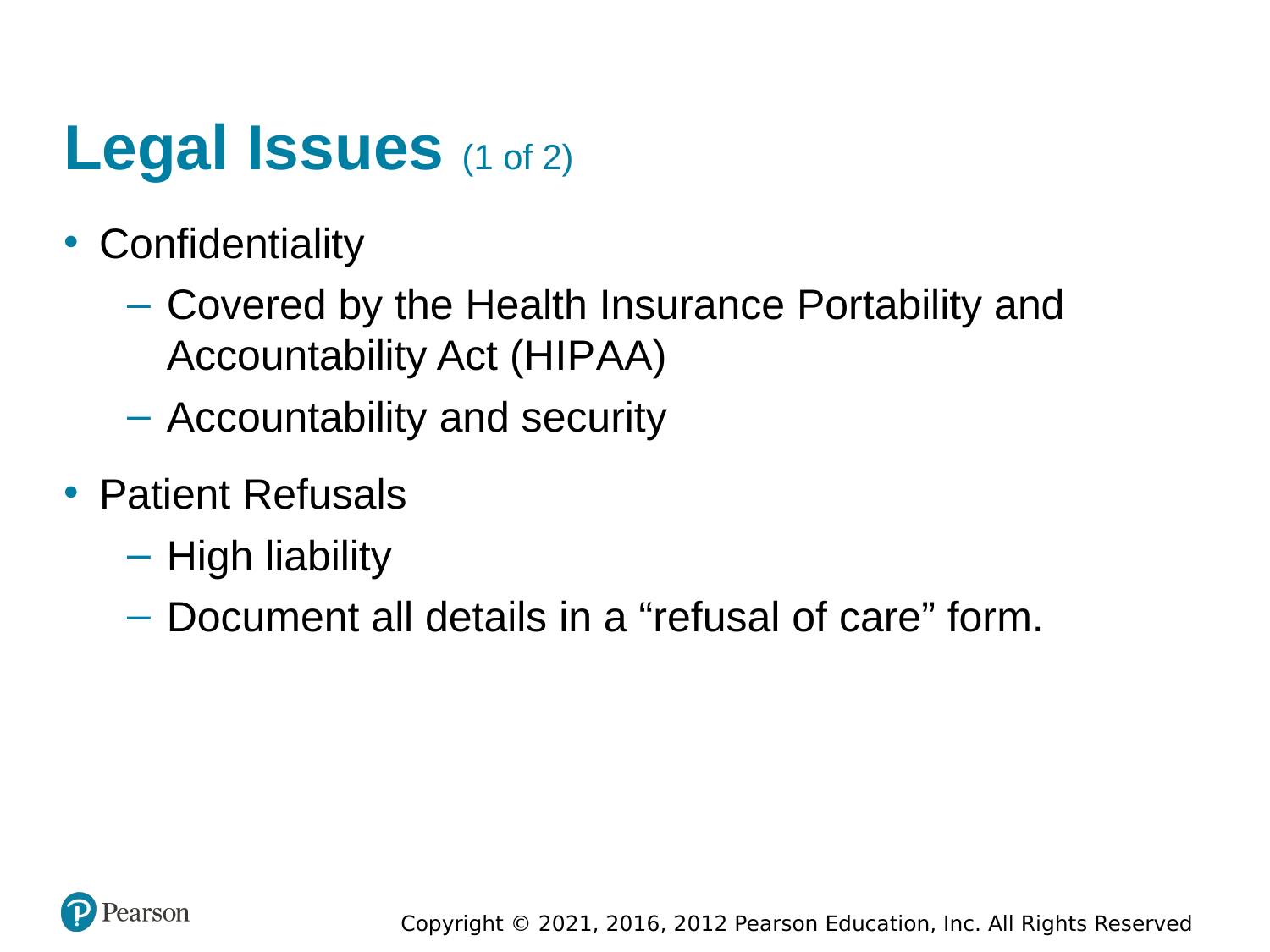

# Legal Issues (1 of 2)
Confidentiality
Covered by the Health Insurance Portability and Accountability Act (H I P A A)
Accountability and security
Patient Refusals
High liability
Document all details in a “refusal of care” form.